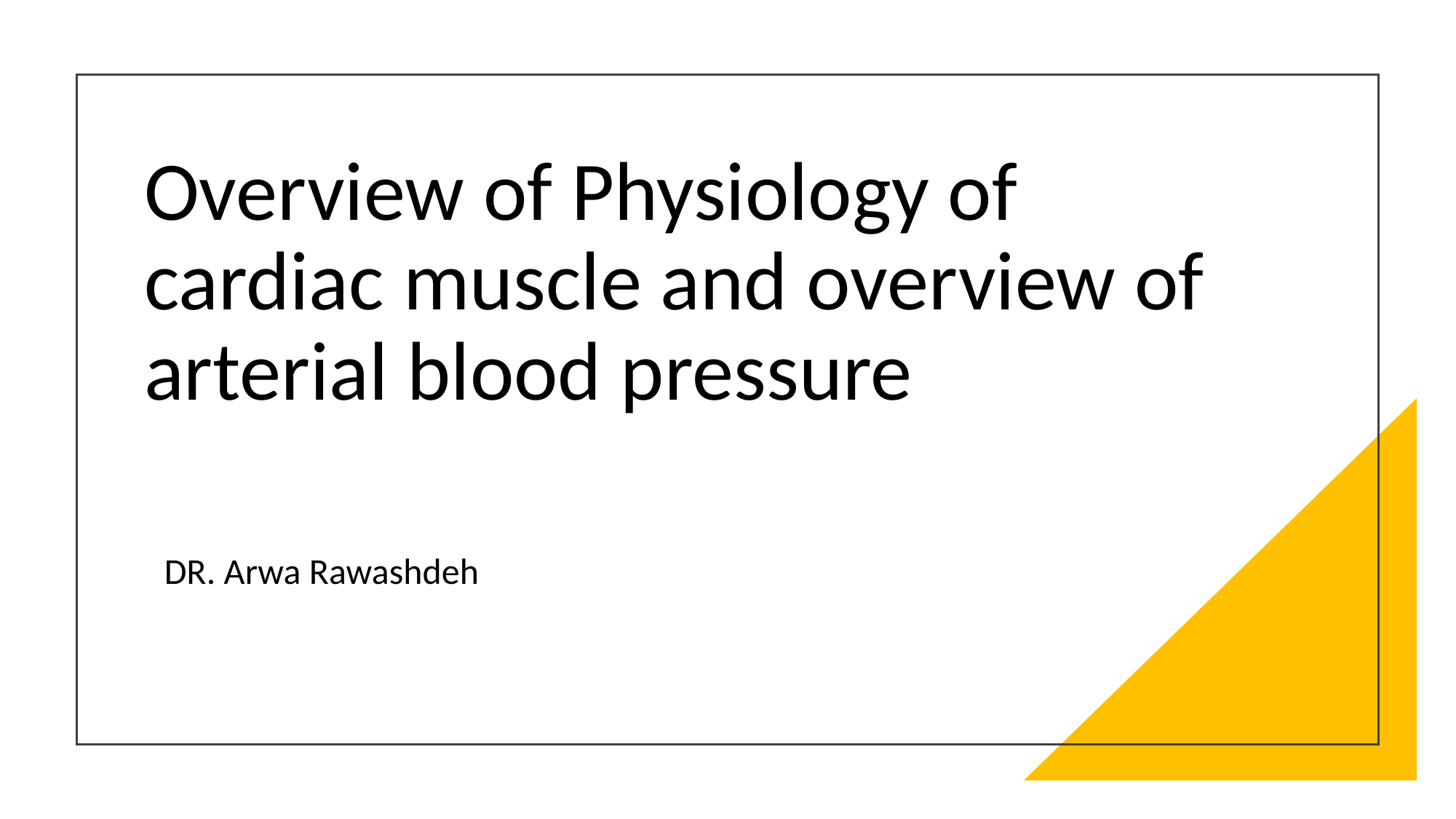

# Overview of Physiology of cardiac muscle and overview of arterial blood pressure

DR. Arwa Rawashdeh